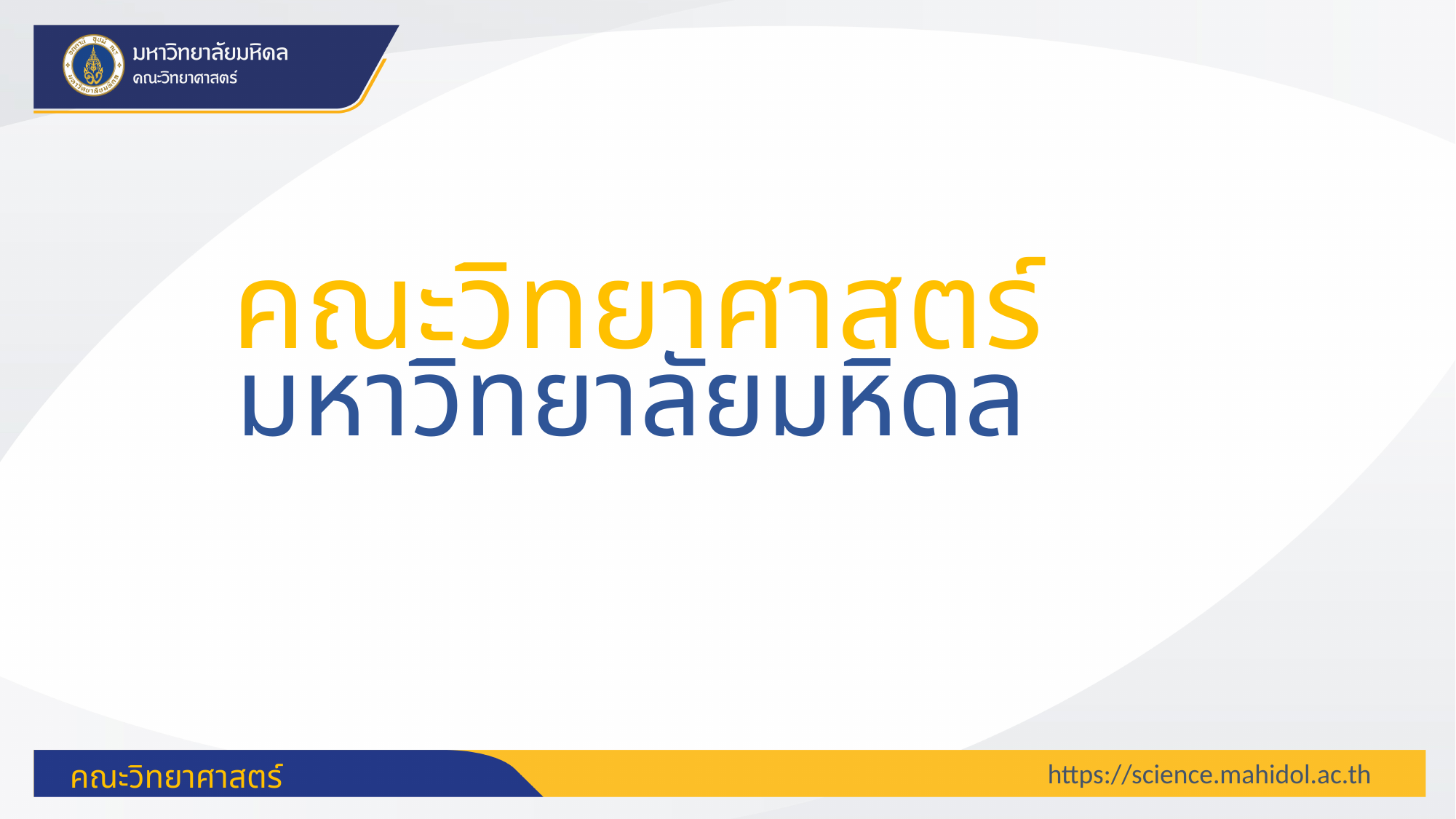

คณะวิทยาศาสตร์
มหาวิทยาลัยมหิดล
คณะวิทยาศาสตร์
https://science.mahidol.ac.th